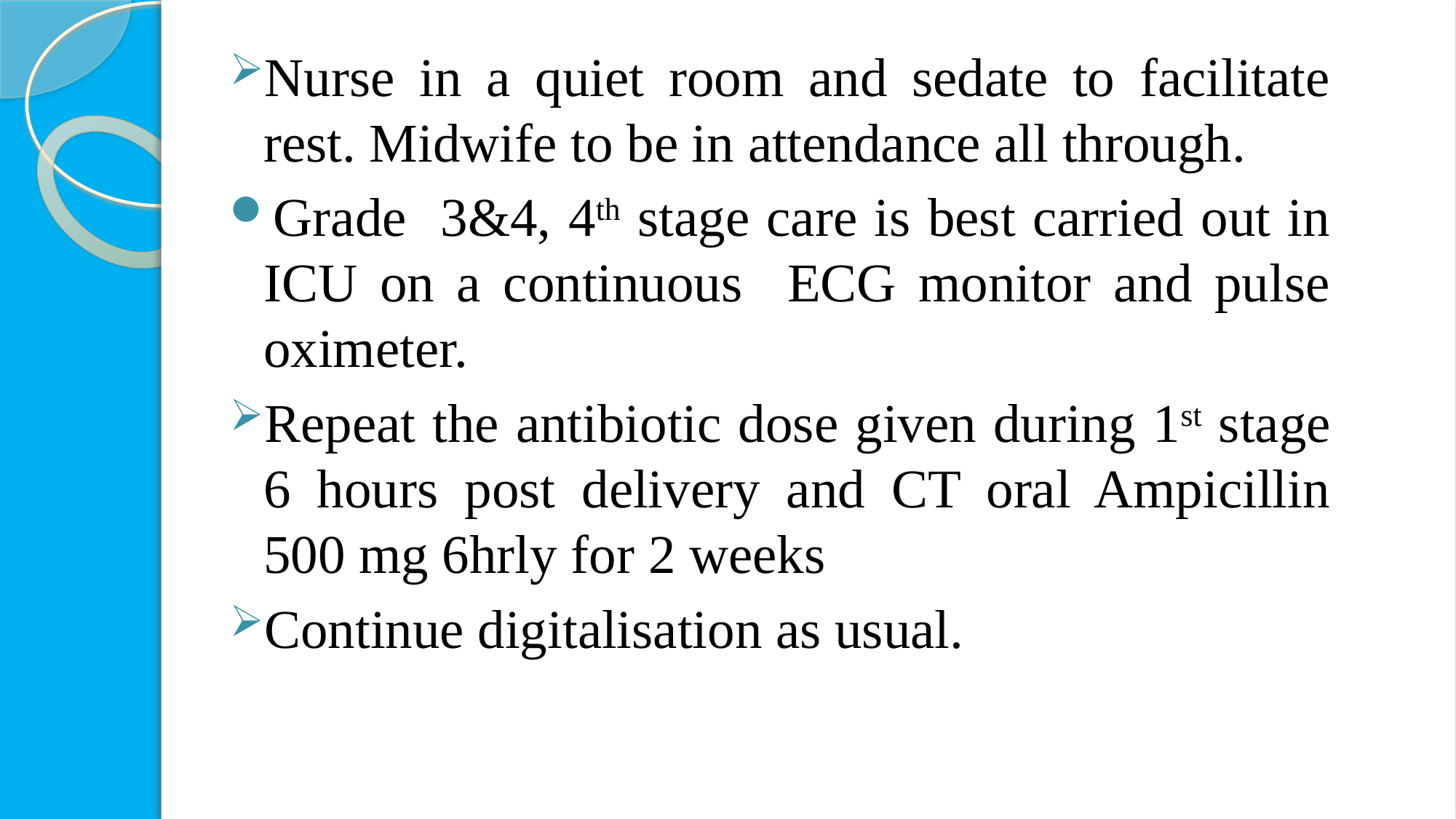

Nurse in a quiet room and sedate to facilitate rest. Midwife to be in attendance all through.
Grade  3&4, 4th stage care is best carried out in ICU on a continuous  ECG monitor and pulse oximeter.
Repeat the antibiotic dose given during 1st stage 6 hours post delivery and CT oral Ampicillin 500 mg 6hrly for 2 weeks
Continue digitalisation as usual.